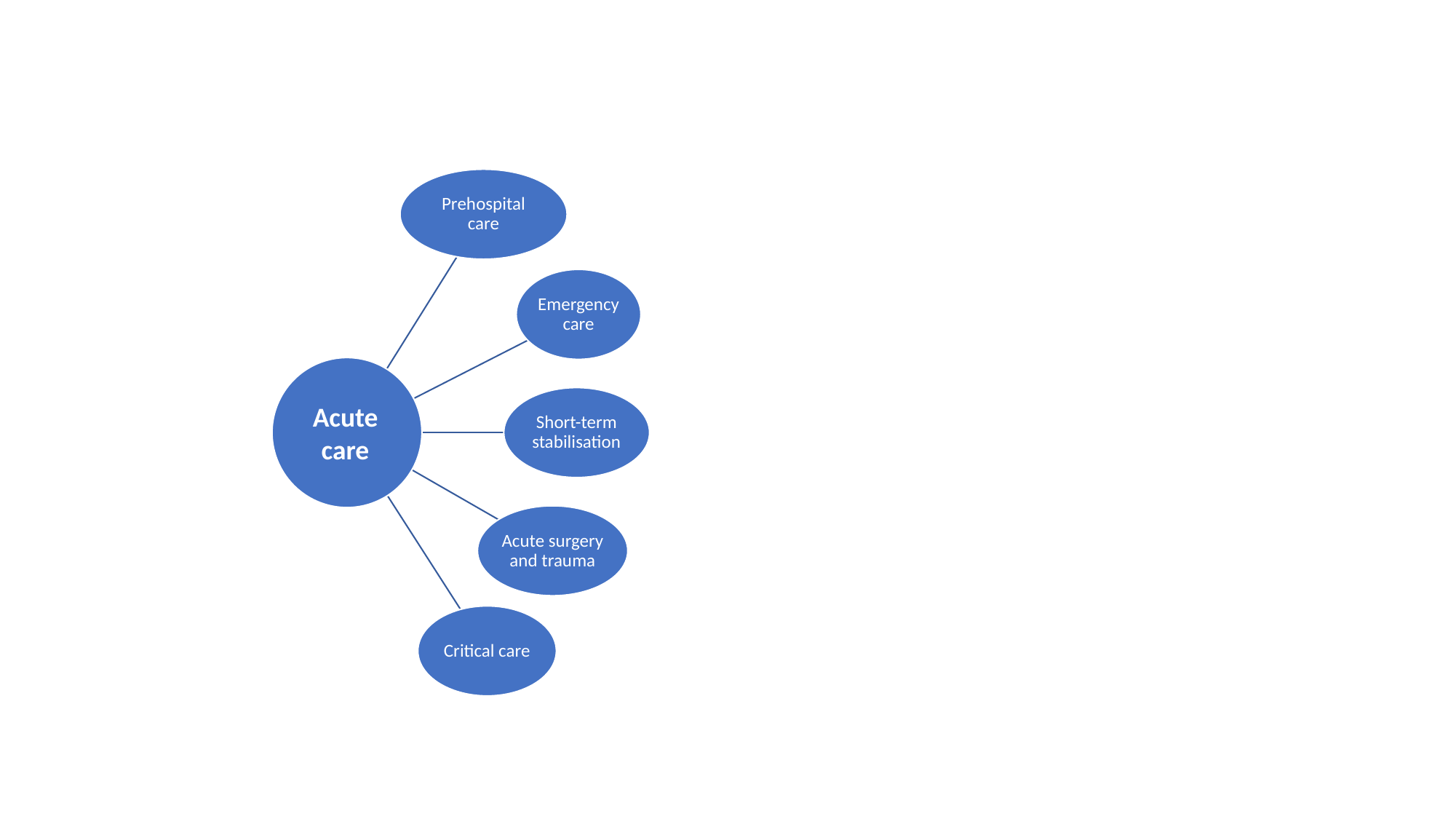

Prehospital care
Emergency care
Short-term stabilisation

Acute surgery and trauma
Critical care
Acute care